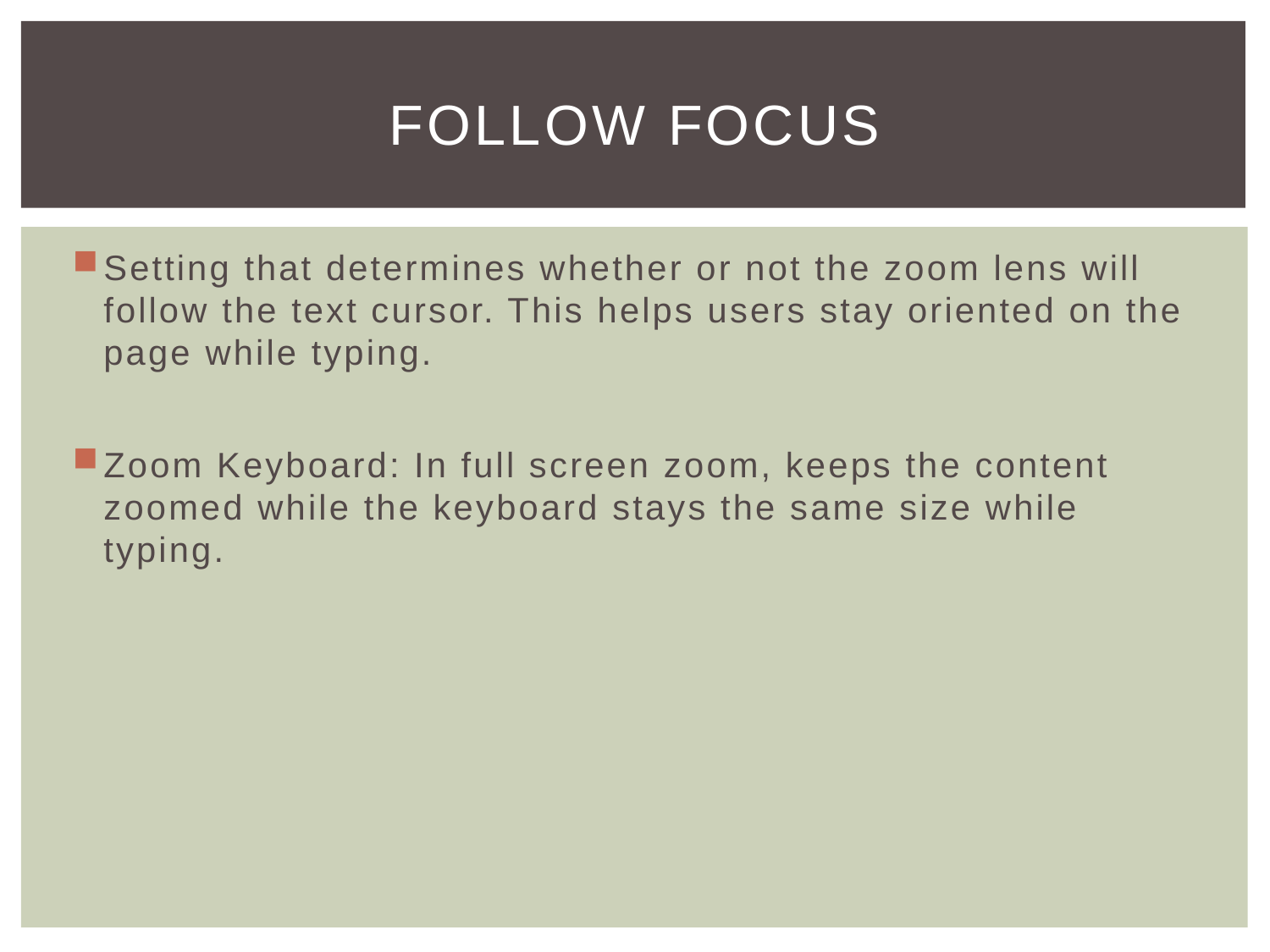

# Follow focus
Setting that determines whether or not the zoom lens will follow the text cursor. This helps users stay oriented on the page while typing.

Zoom Keyboard: In full screen zoom, keeps the content zoomed while the keyboard stays the same size while typing.